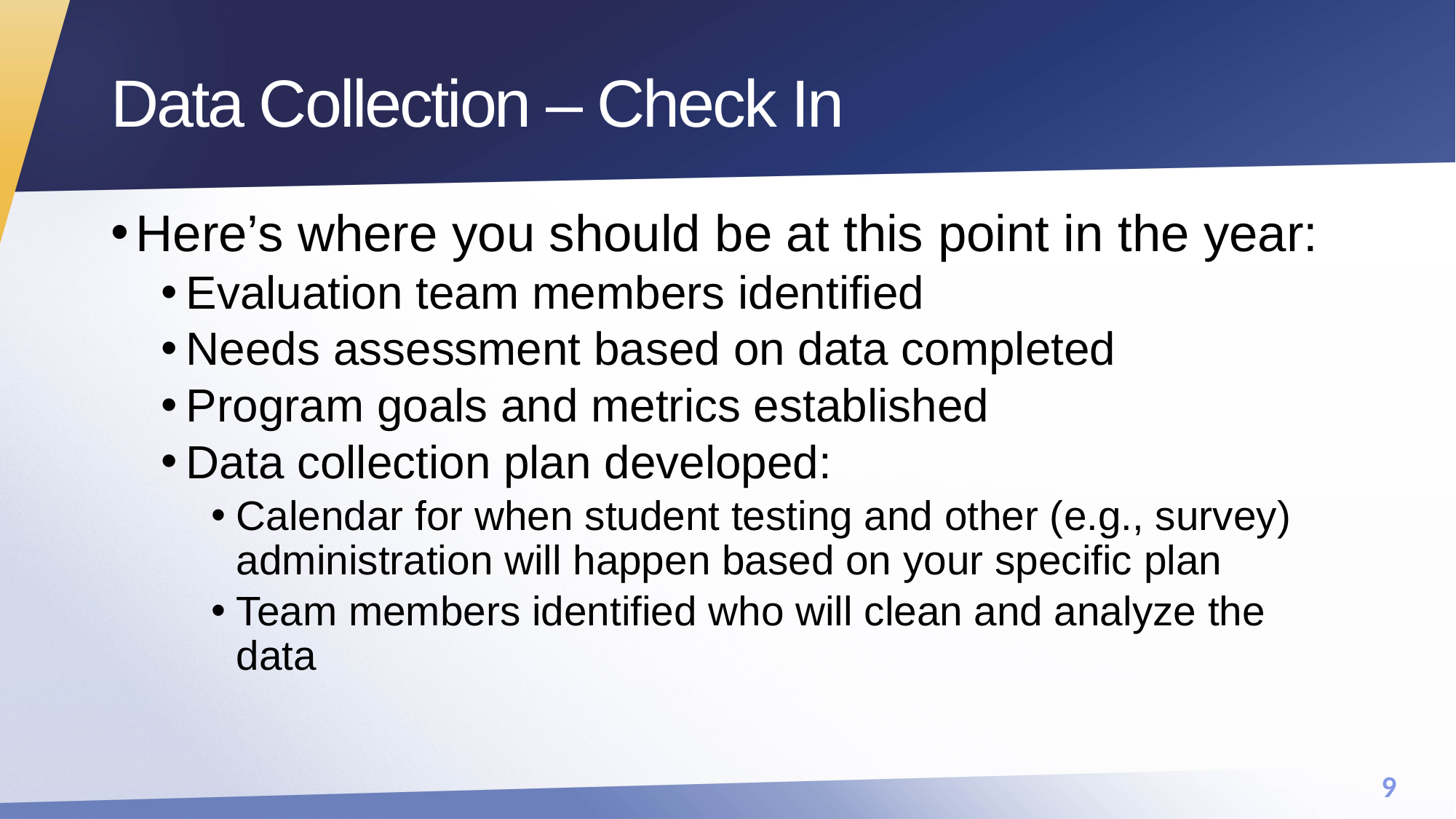

# Data Collection – Check In
Here’s where you should be at this point in the year:
Evaluation team members identified
Needs assessment based on data completed
Program goals and metrics established
Data collection plan developed:
Calendar for when student testing and other (e.g., survey) administration will happen based on your specific plan
Team members identified who will clean and analyze the data